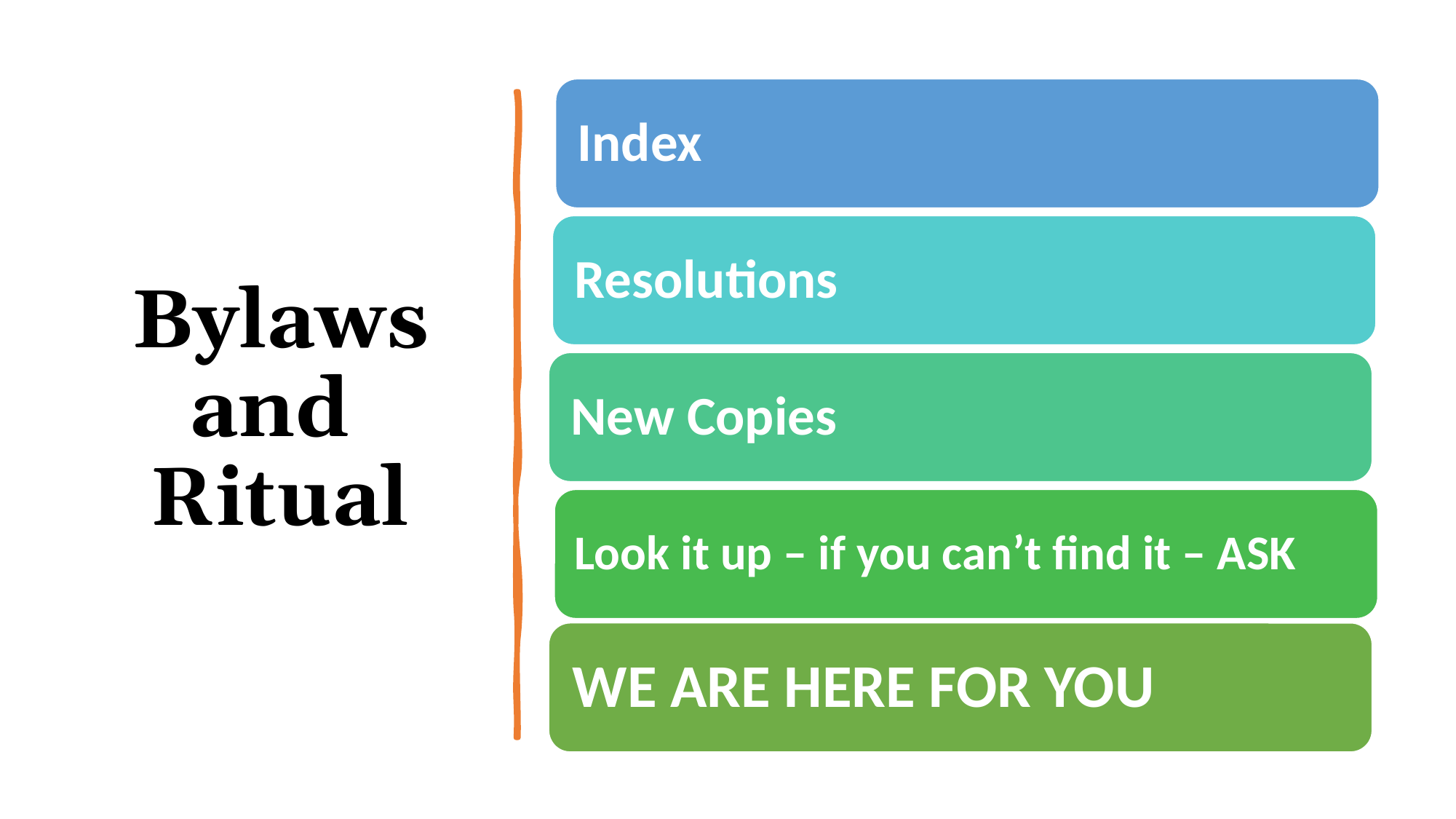

# Bylaws and Ritual

Index

Resolutions

New Copies

Look it up – if you can’t find it – ASK

WE ARE HERE FOR YOU